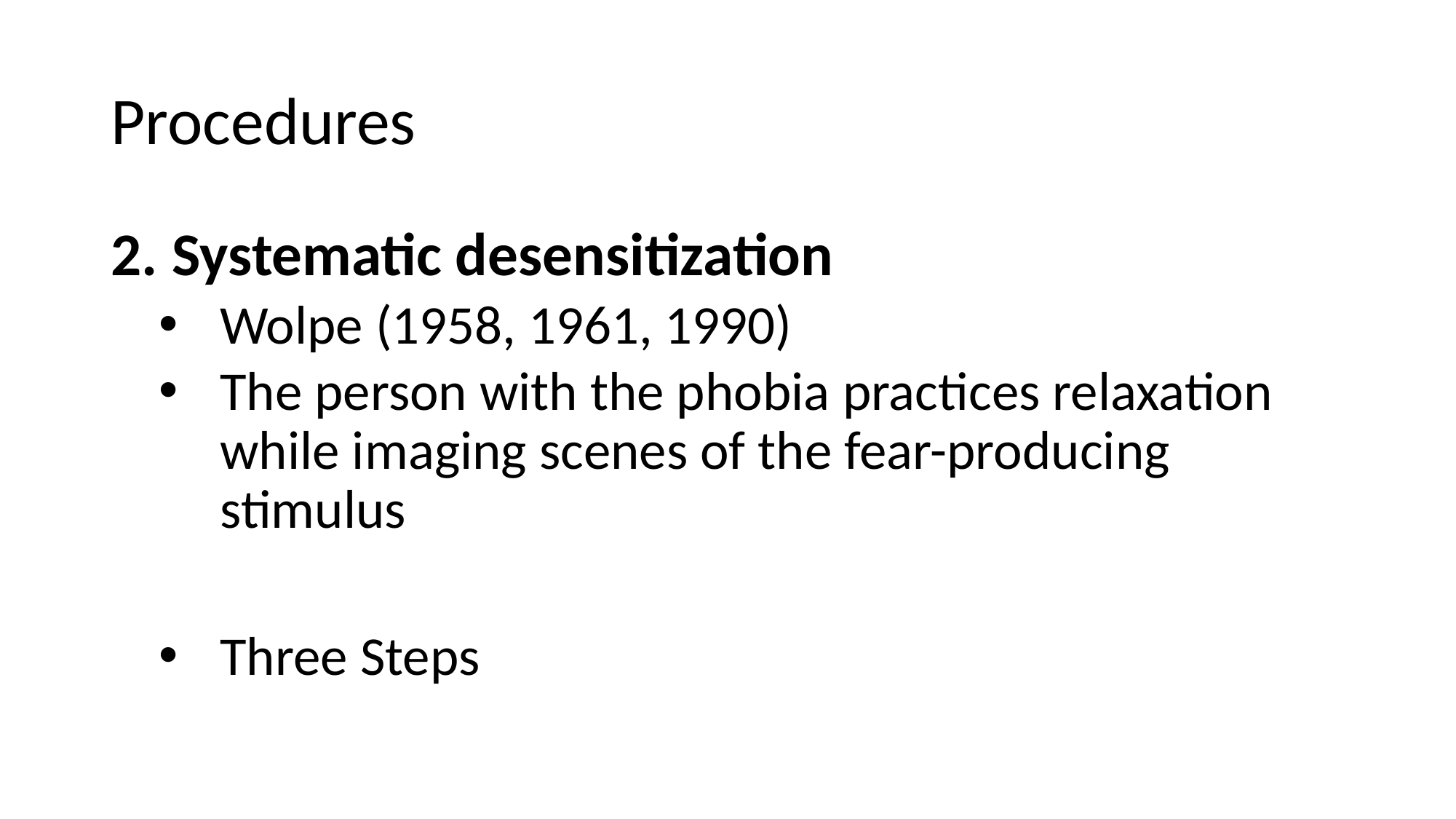

# Procedures
Systematic desensitization
Wolpe (1958, 1961, 1990)
The person with the phobia practices relaxation while imaging scenes of the fear-producing stimulus

Three Steps